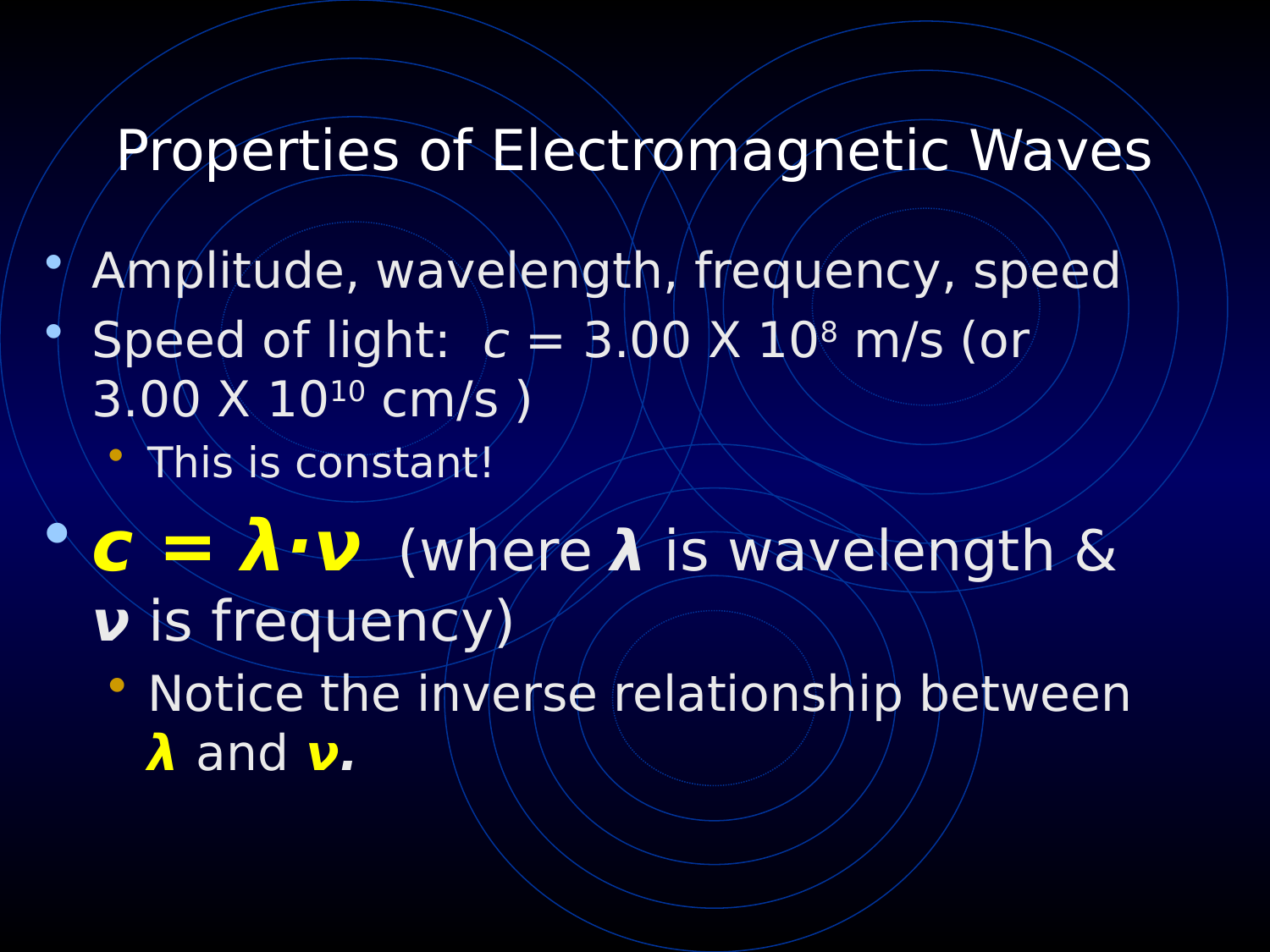

# Properties of Electromagnetic Waves
Amplitude, wavelength, frequency, speed
Speed of light:  c = 3.00 X 108 m/s (or 3.00 X 1010 cm/s )
This is constant!
c = λ·ν  (where λ is wavelength & ν is frequency)
Notice the inverse relationship between λ and ν.